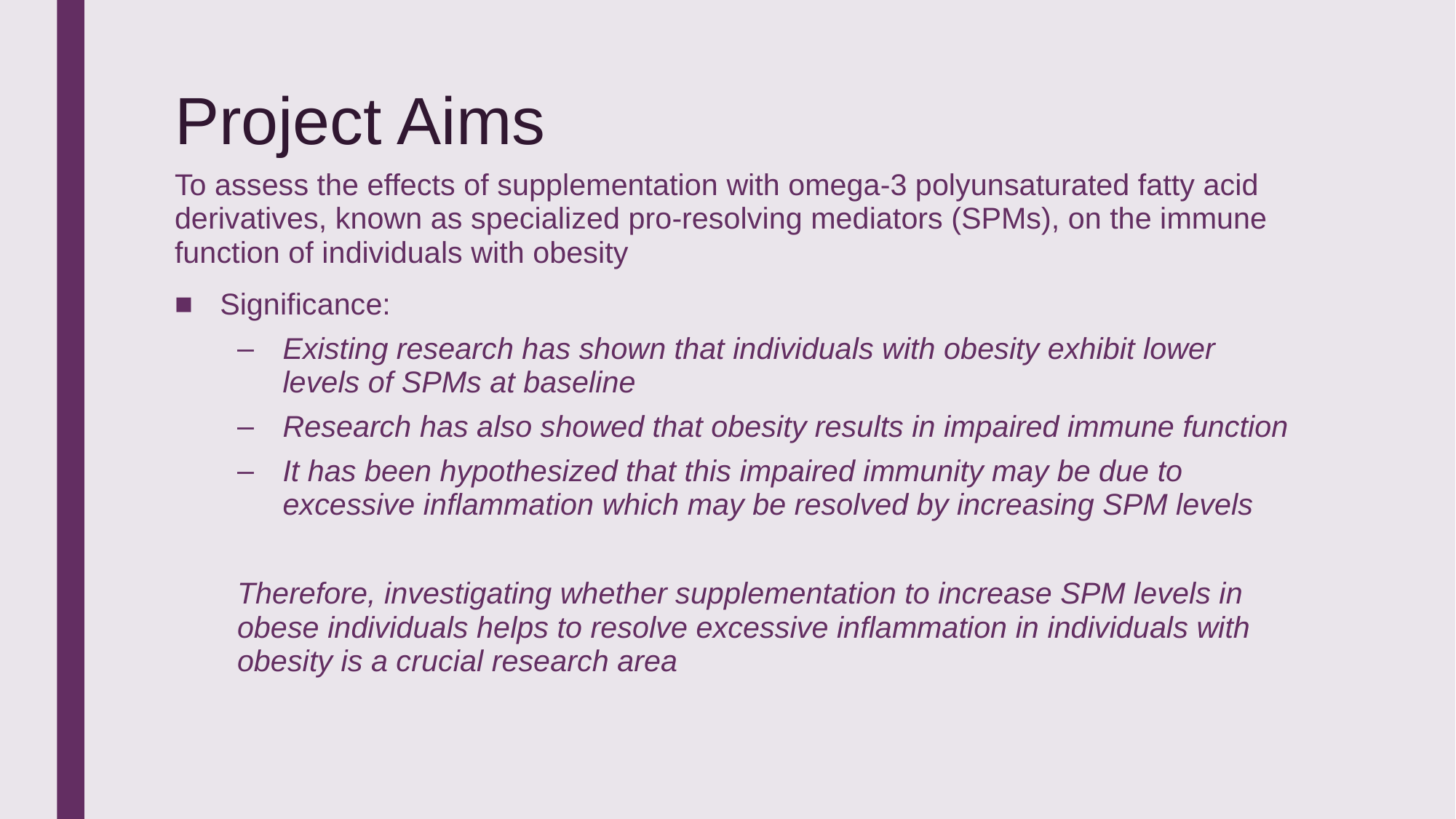

# Project Aims
To assess the effects of supplementation with omega-3 polyunsaturated fatty acid derivatives, known as specialized pro-resolving mediators (SPMs), on the immune function of individuals with obesity
Significance:
Existing research has shown that individuals with obesity exhibit lower levels of SPMs at baseline
Research has also showed that obesity results in impaired immune function
It has been hypothesized that this impaired immunity may be due to excessive inflammation which may be resolved by increasing SPM levels

Therefore, investigating whether supplementation to increase SPM levels in obese individuals helps to resolve excessive inflammation in individuals with obesity is a crucial research area